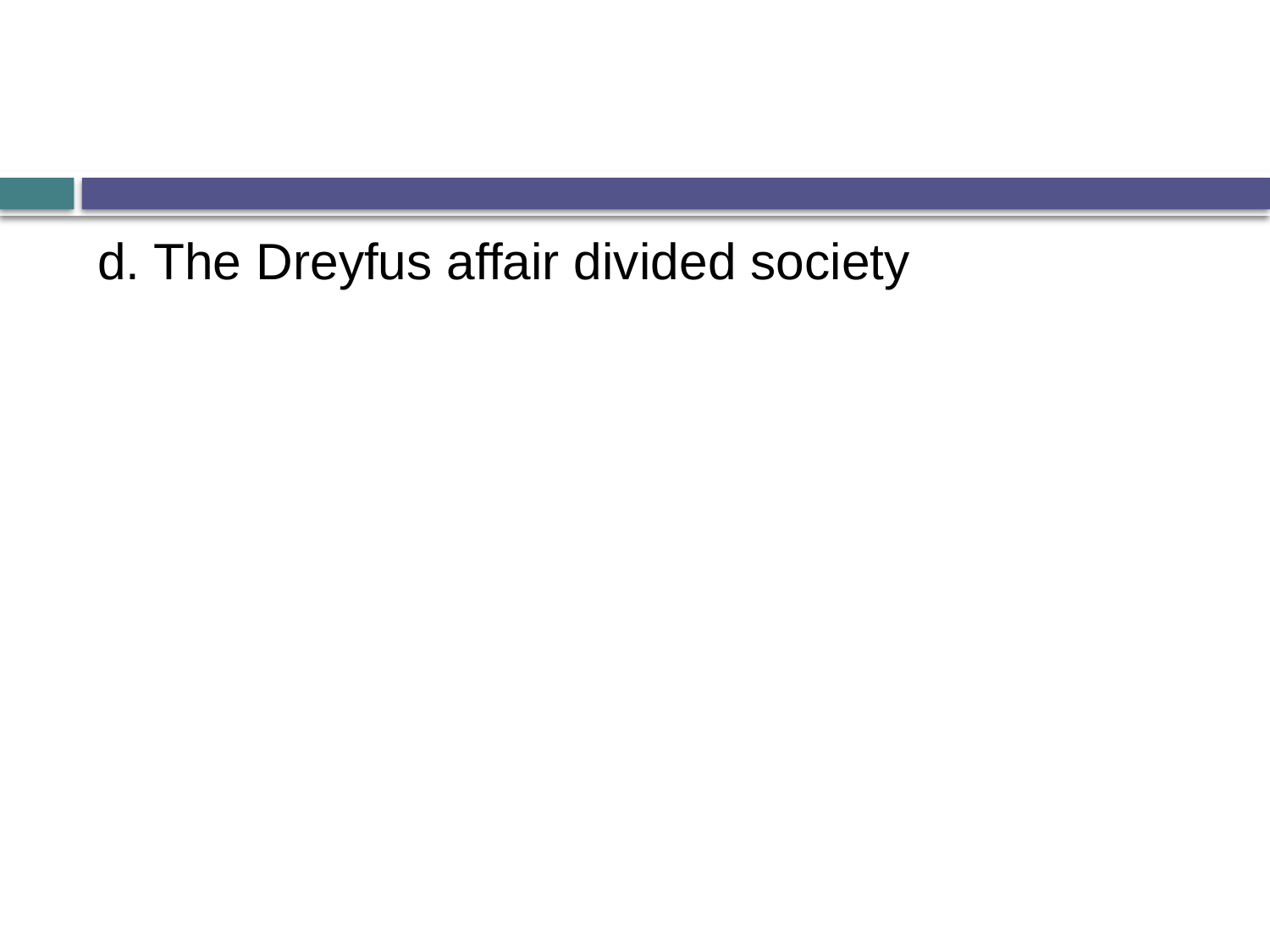

#
d. The Dreyfus affair divided society